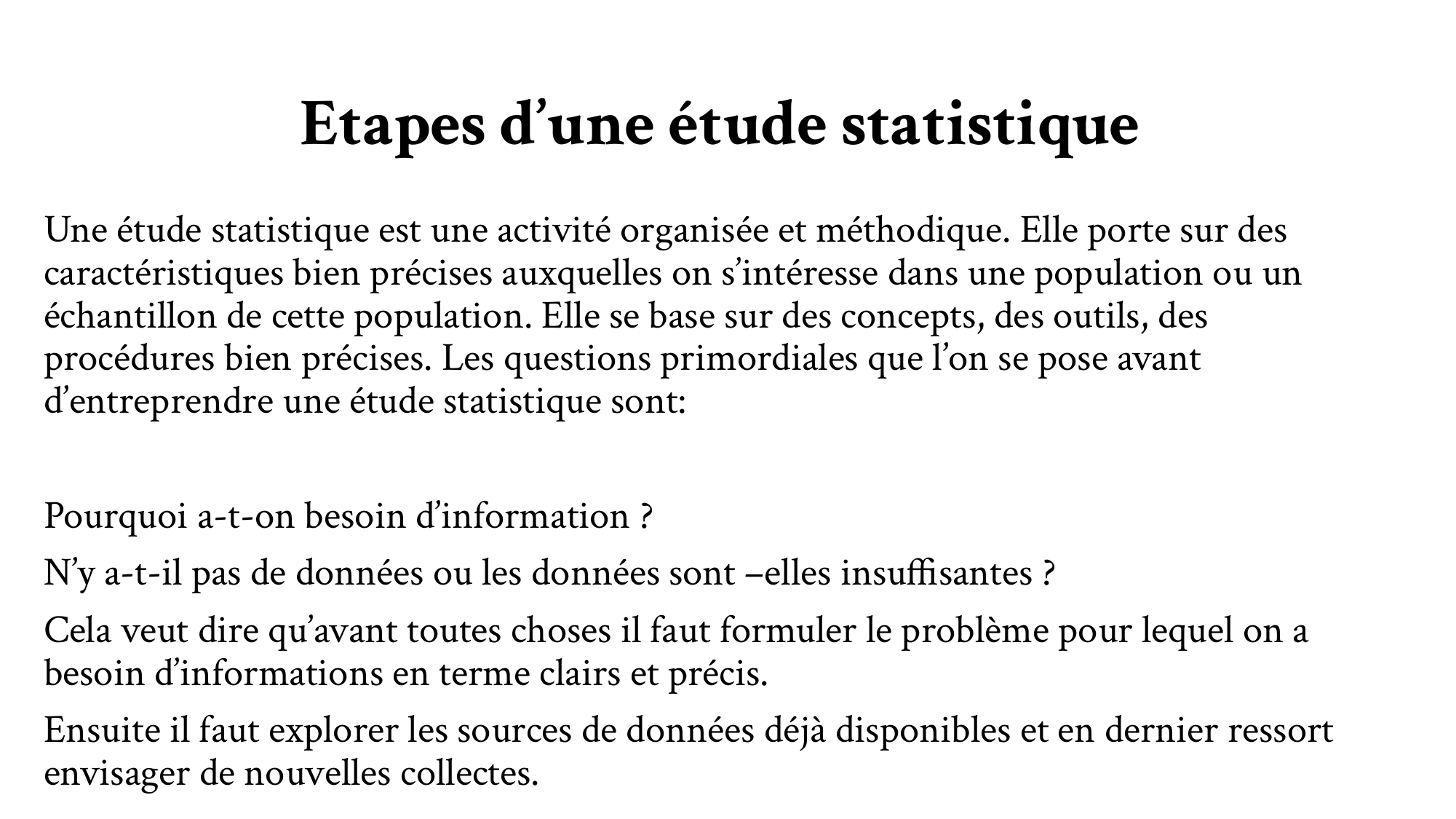

# Etapes d’une étude statistique
Une étude statistique est une activité organisée et méthodique. Elle porte sur des caractéristiques bien précises auxquelles on s’intéresse dans une population ou un échantillon de cette population. Elle se base sur des concepts, des outils, des procédures bien précises. Les questions primordiales que l’on se pose avant d’entreprendre une étude statistique sont:

Pourquoi a-t-on besoin d’information ?
N’y a-t-il pas de données ou les données sont –elles insuffisantes ?
Cela veut dire qu’avant toutes choses il faut formuler le problème pour lequel on a besoin d’informations en terme clairs et précis.
Ensuite il faut explorer les sources de données déjà disponibles et en dernier ressort envisager de nouvelles collectes.